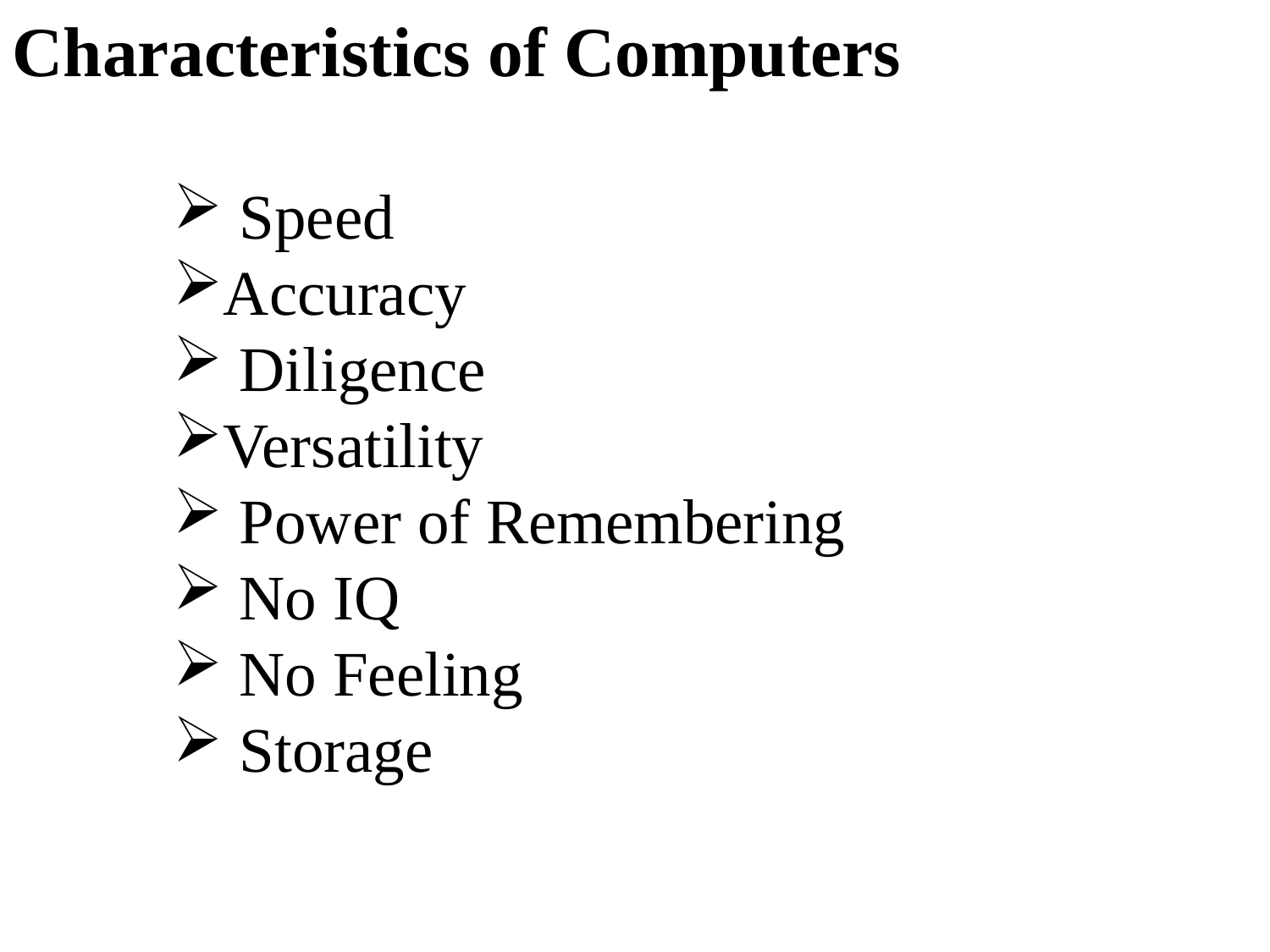

Characteristics of Computers

 Speed
Accuracy
 Diligence
Versatility
 Power of Remembering
 No IQ
 No Feeling
 Storage